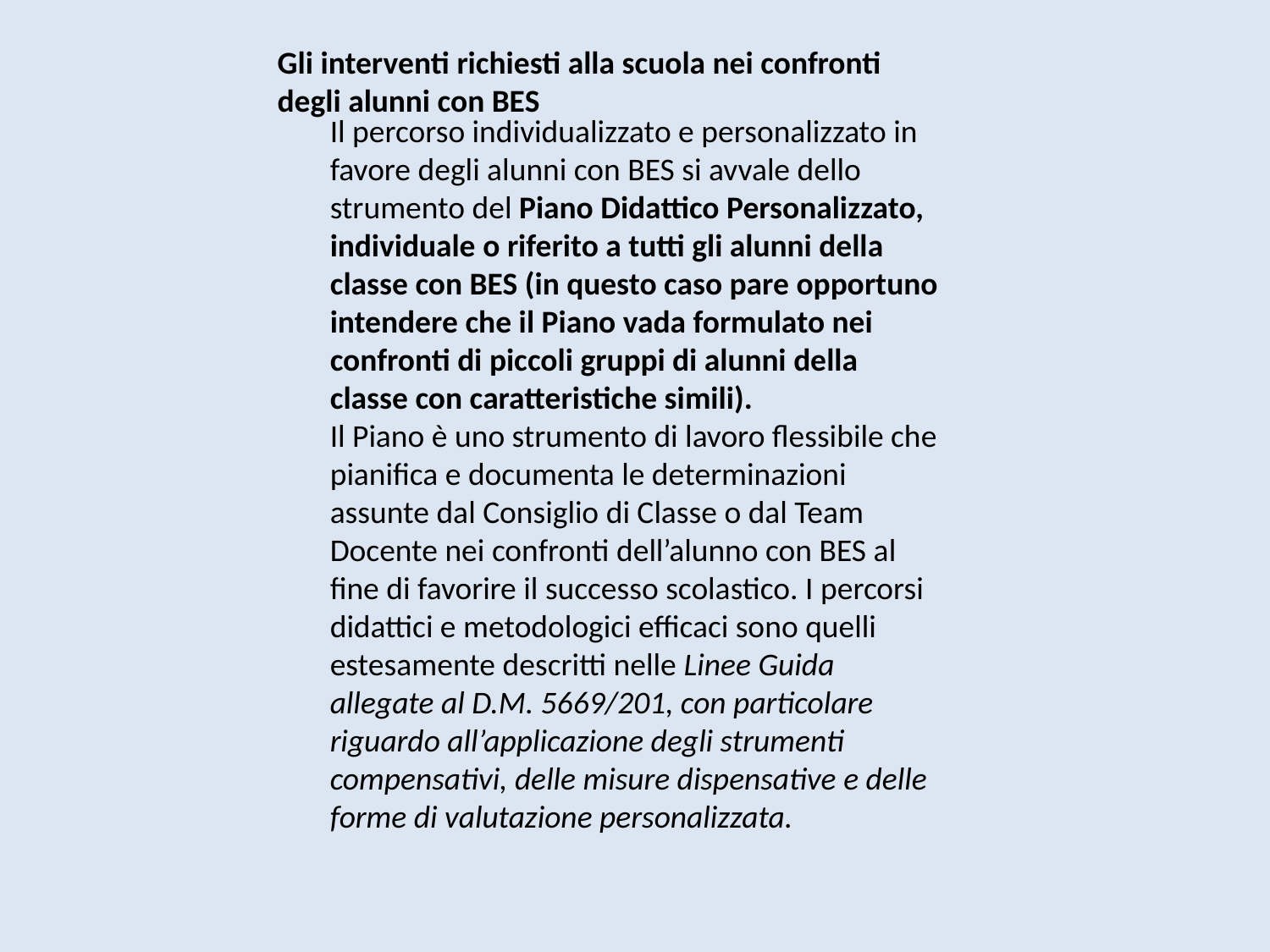

Gli interventi richiesti alla scuola nei confronti degli alunni con BES
Il percorso individualizzato e personalizzato in favore degli alunni con BES si avvale dello strumento del Piano Didattico Personalizzato, individuale o riferito a tutti gli alunni della classe con BES (in questo caso pare opportuno intendere che il Piano vada formulato nei confronti di piccoli gruppi di alunni della classe con caratteristiche simili).
Il Piano è uno strumento di lavoro flessibile che pianifica e documenta le determinazioni assunte dal Consiglio di Classe o dal Team Docente nei confronti dell’alunno con BES al fine di favorire il successo scolastico. I percorsi didattici e metodologici efficaci sono quelli estesamente descritti nelle Linee Guida allegate al D.M. 5669/201, con particolare riguardo all’applicazione degli strumenti compensativi, delle misure dispensative e delle forme di valutazione personalizzata.